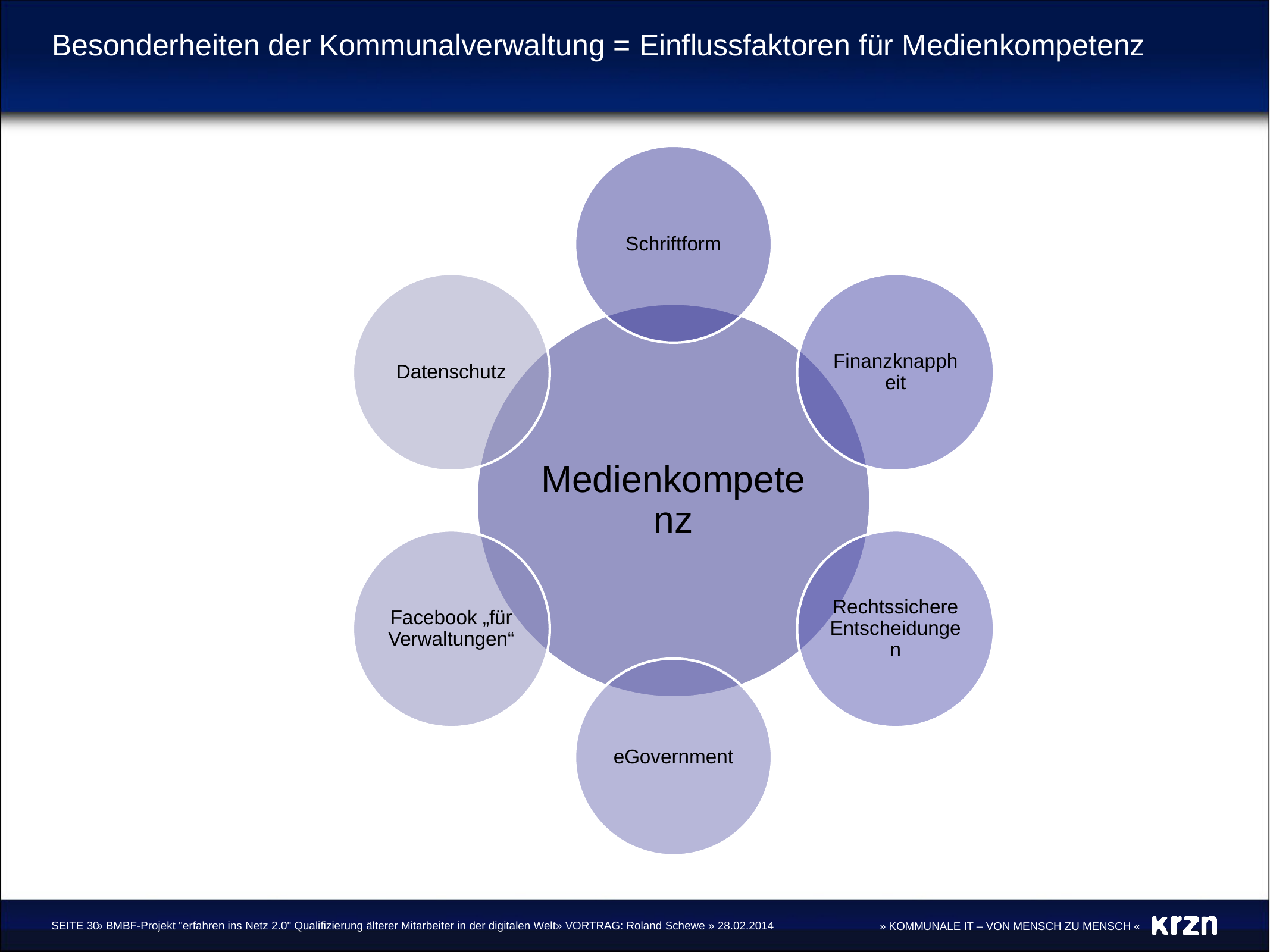

# Besonderheiten der Kommunalverwaltung = Einflussfaktoren für Medienkompetenz
Medienkompetenz
Schriftform
Finanzknappheit
Rechtssichere Entscheidungen
eGovernment
Facebook „für Verwaltungen“
Datenschutz
» BMBF-Projekt "erfahren ins Netz 2.0" Qualifizierung älterer Mitarbeiter in der digitalen Welt» VORTRAG: Roland Schewe » 28.02.2014
SEITE 30